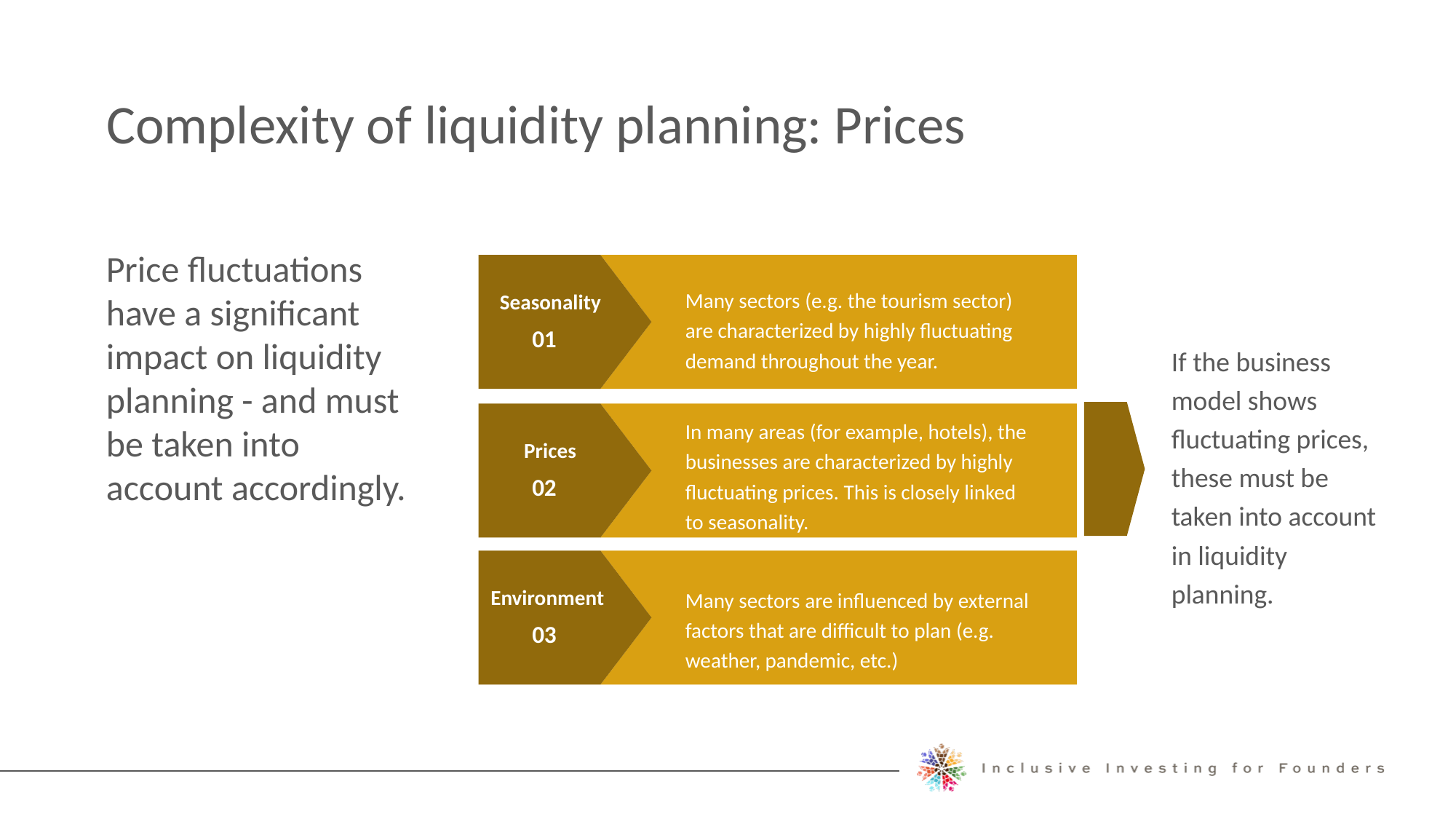

Complexity of liquidity planning: Prices
Price fluctuations have a significant impact on liquidity planning - and must be taken into account accordingly.

Many sectors (e.g. the tourism sector) are characterized by highly fluctuating demand throughout the year.
Seasonality
01
If the business model shows fluctuating prices, these must be taken into account in liquidity planning.

In many areas (for example, hotels), the businesses are characterized by highly fluctuating prices. This is closely linked to seasonality.
Prices
02

Many sectors are influenced by external factors that are difficult to plan (e.g. weather, pandemic, etc.)
Environment
03